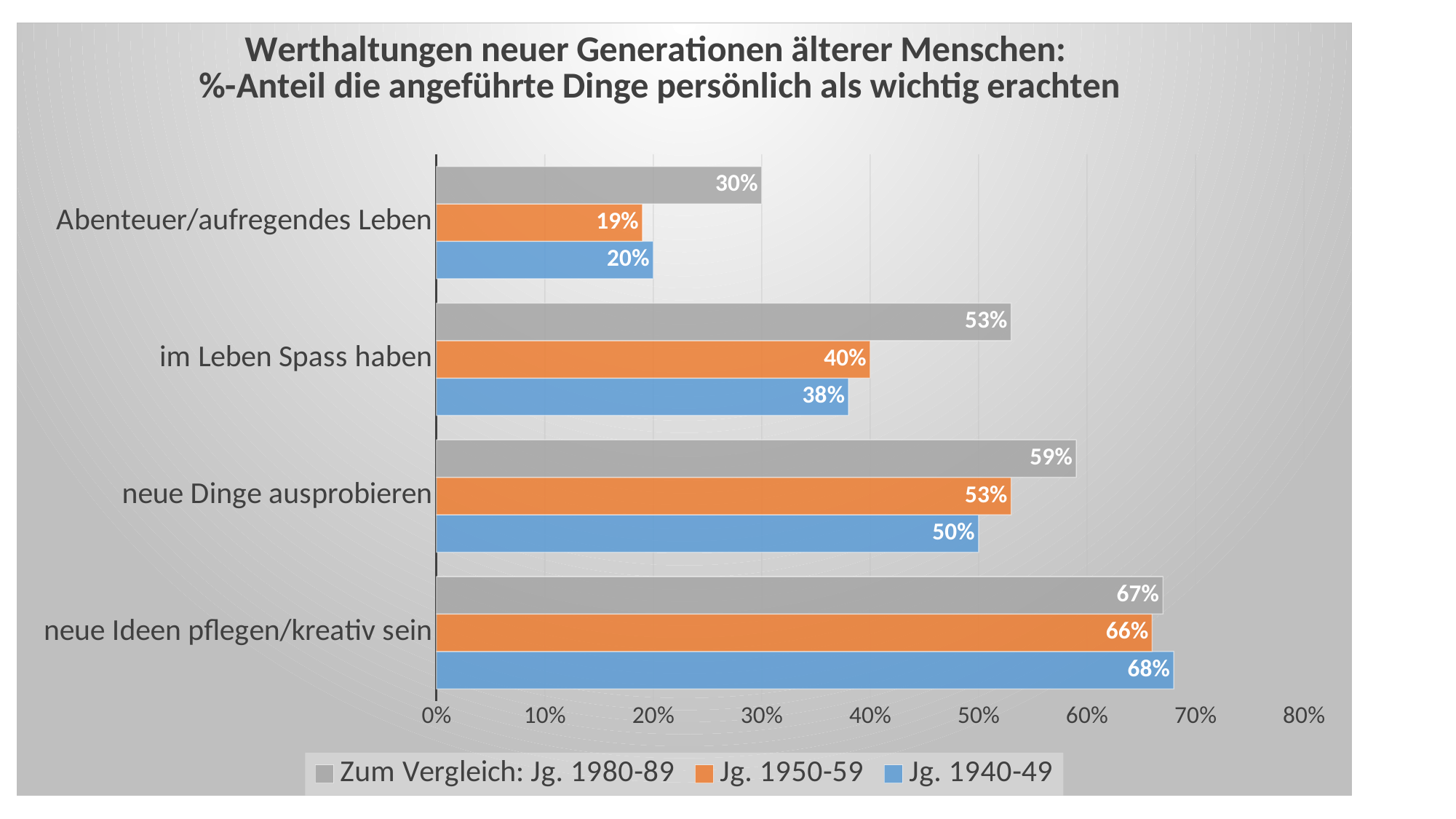

### Chart: Werthaltungen neuer Generationen älterer Menschen:
%-Anteil die angeführte Dinge persönlich als wichtig erachten

| Category | Jg. 1940-49 | Jg. 1950-59 | Zum Vergleich: Jg. 1980-89 |
|---|---|---|---|
| neue Ideen pflegen/kreativ sein | 0.68 | 0.6600000000000001 | 0.6700000000000002 |
| neue Dinge ausprobieren | 0.5 | 0.53 | 0.59 |
| im Leben Spass haben | 0.38000000000000006 | 0.4 | 0.53 |
| Abenteuer/aufregendes Leben | 0.2 | 0.19 | 0.30000000000000004 |
#